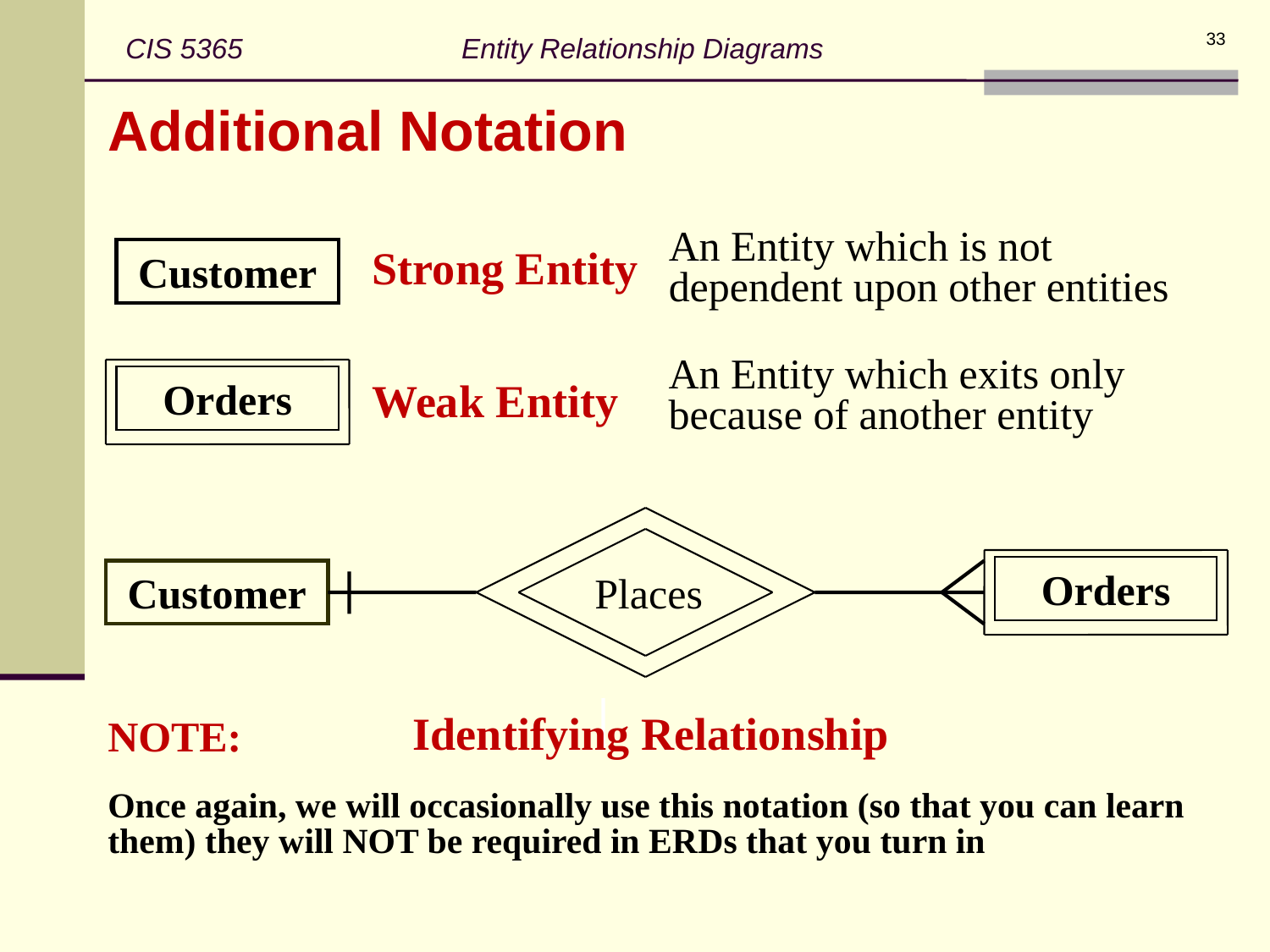

CIS 5365                            Entity Relationship Diagrams
33
Additional Notation
An Entity which is not dependent upon other entities
Strong Entity
Customer
An Entity which exits only because of another entity

Orders

Weak Entity

Places

Orders

Customer

Identifying Relationship

NOTE:
Once again, we will occasionally use this notation (so that you can learn them) they will NOT be required in ERDs that you turn in